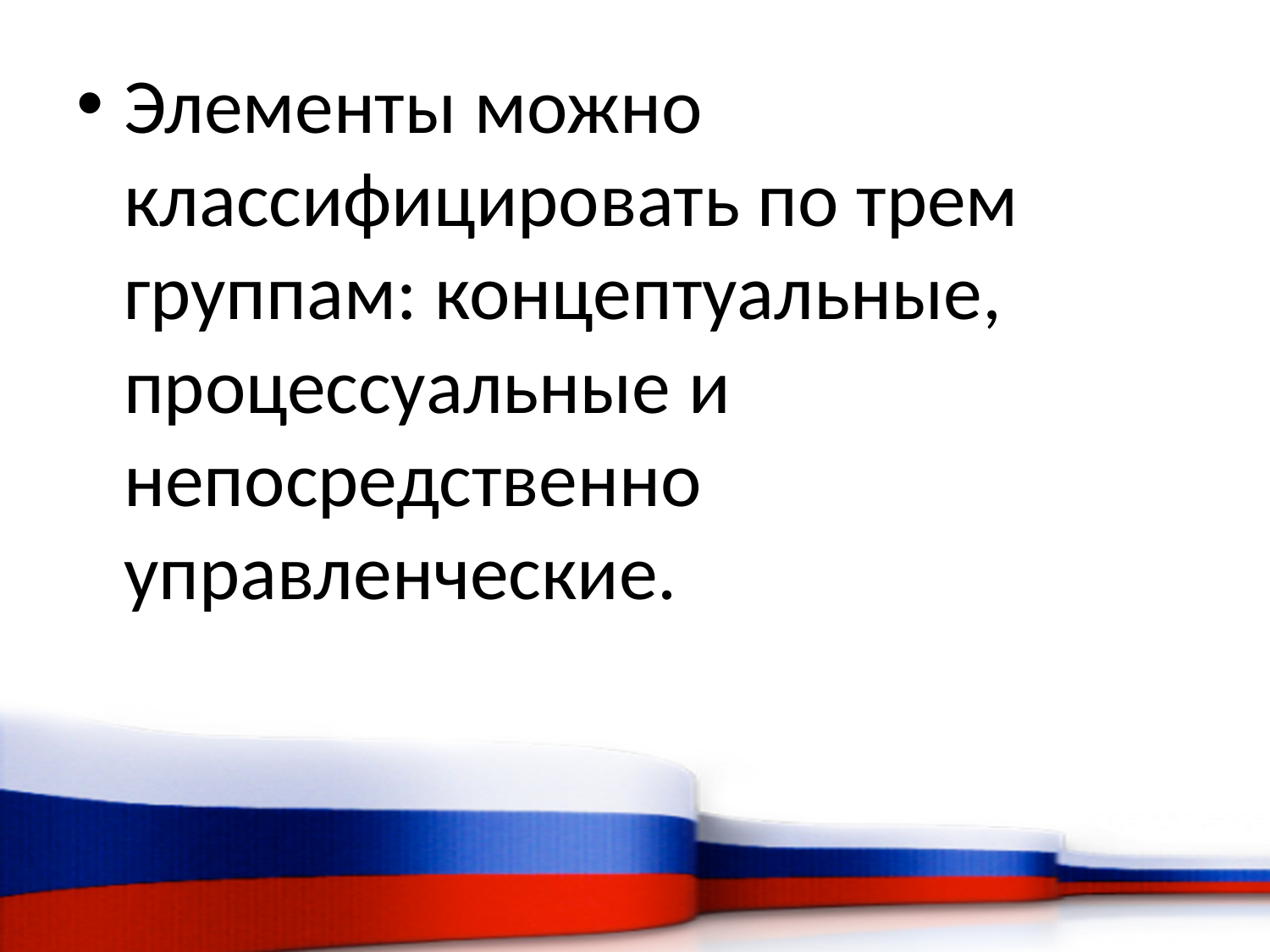

#
Элементы можно классифицировать по трем группам: концептуальные, процессуальные и непосредственно управленческие.